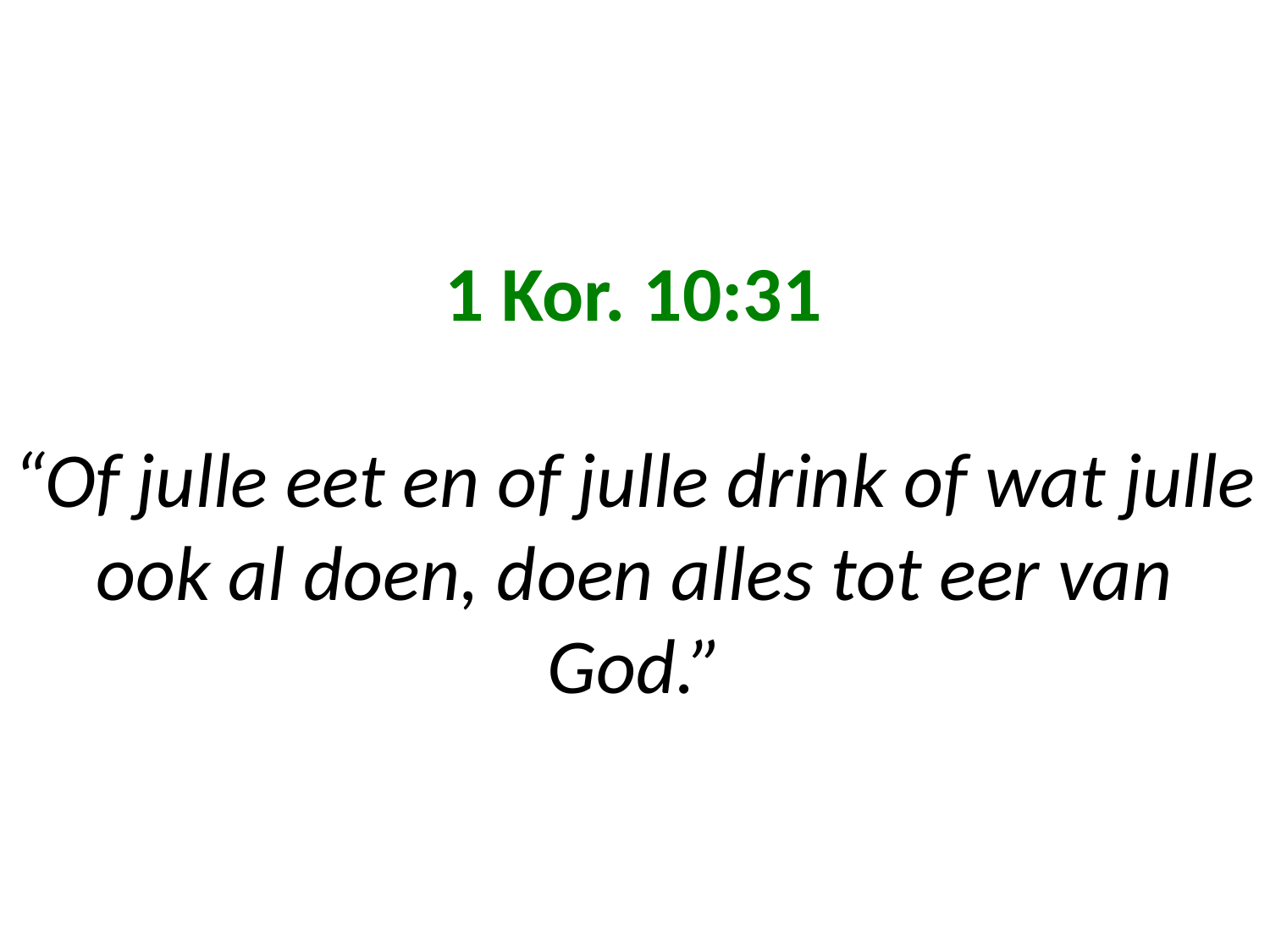

# 1 Kor. 10:31 “Of julle eet en of julle drink of wat julle ook al doen, doen alles tot eer van God.”